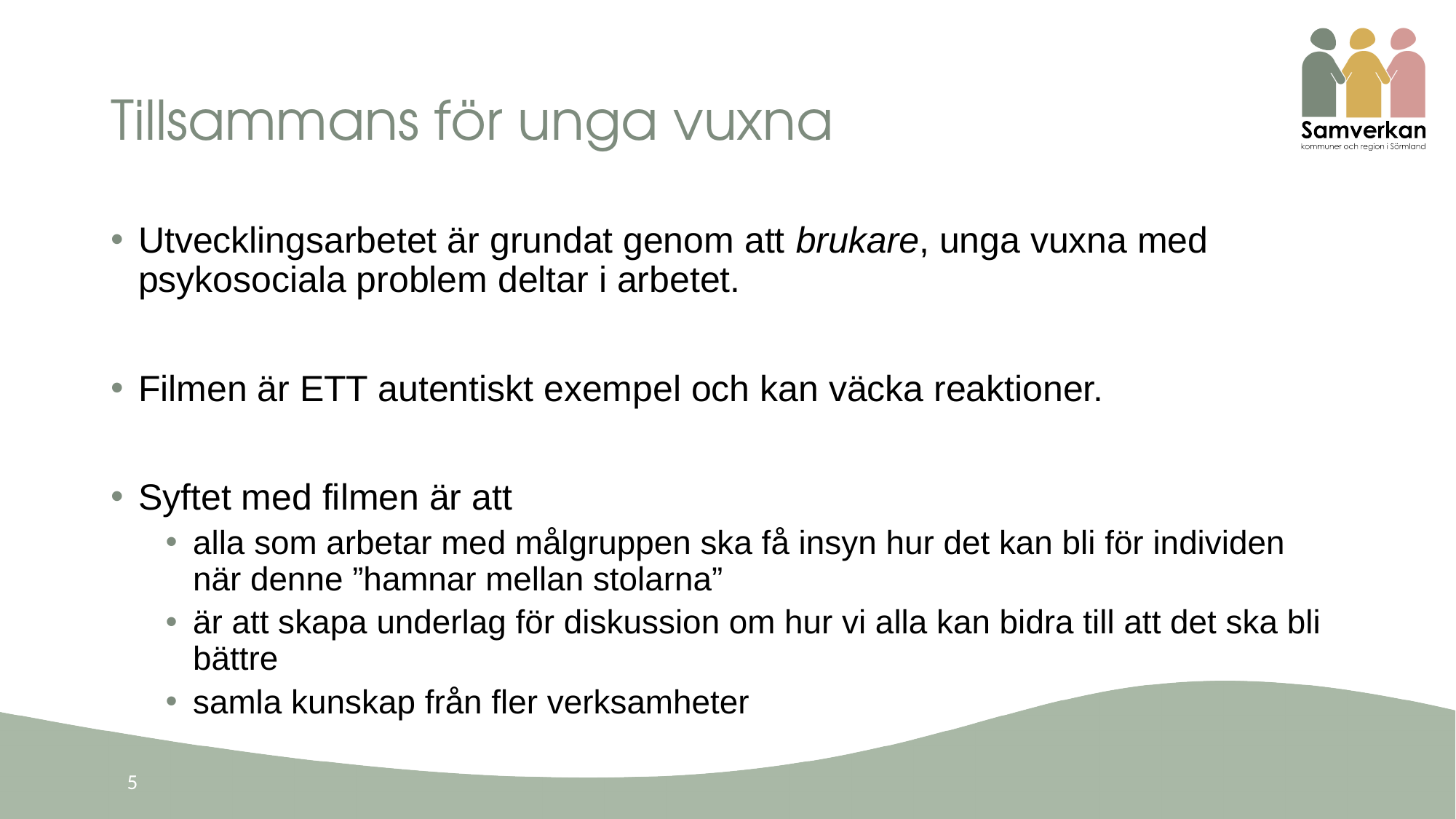

# Tillsammans för unga vuxna
Utvecklingsarbetet är grundat genom att brukare, unga vuxna med psykosociala problem deltar i arbetet.

Filmen är ETT autentiskt exempel och kan väcka reaktioner.

Syftet med filmen är att
alla som arbetar med målgruppen ska få insyn hur det kan bli för individen när denne ”hamnar mellan stolarna”
är att skapa underlag för diskussion om hur vi alla kan bidra till att det ska bli bättre
samla kunskap från fler verksamheter